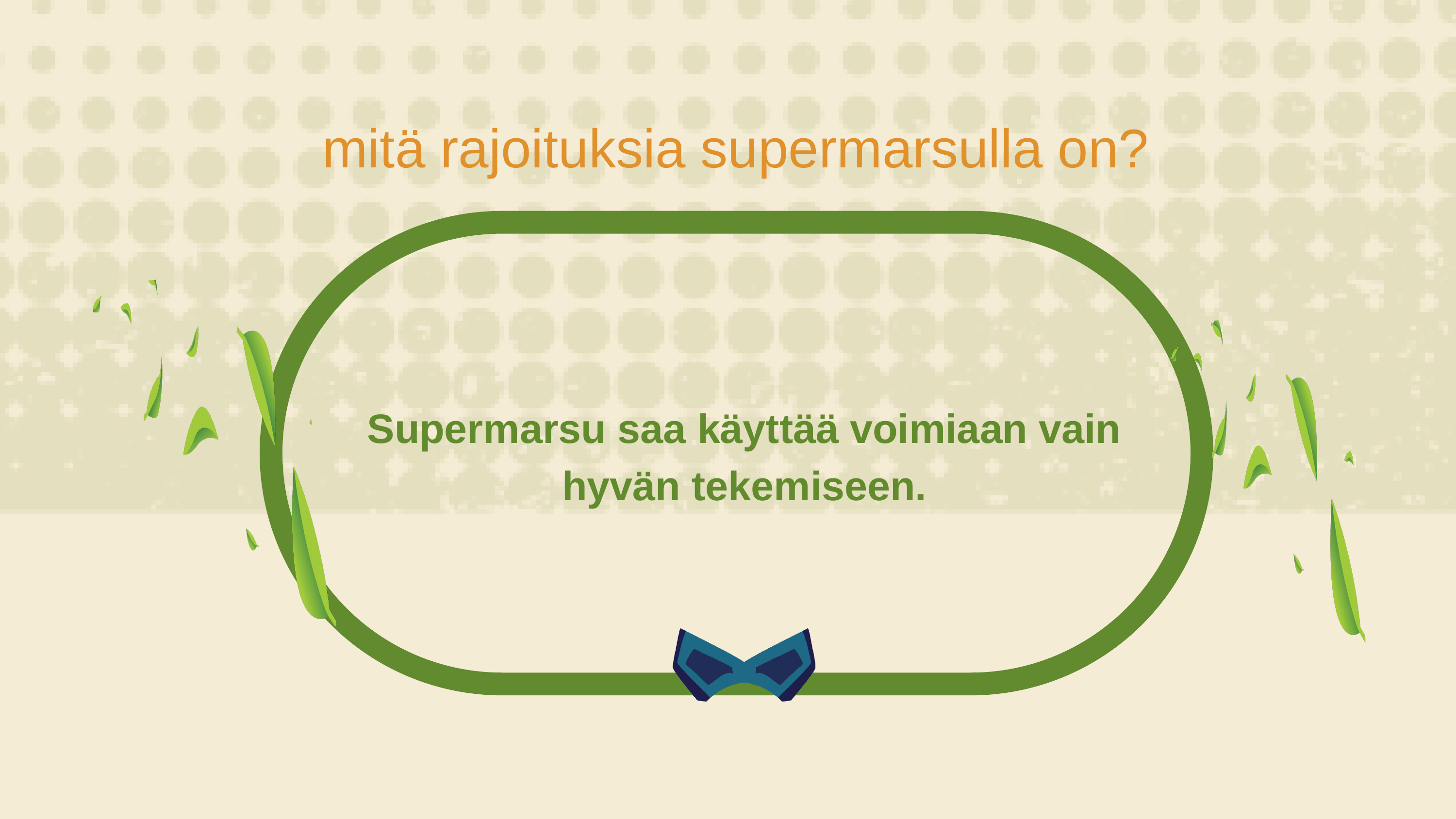

mitä rajoituksia supermarsulla on?

Supermarsu saa käyttää voimiaan vain hyvän tekemiseen.